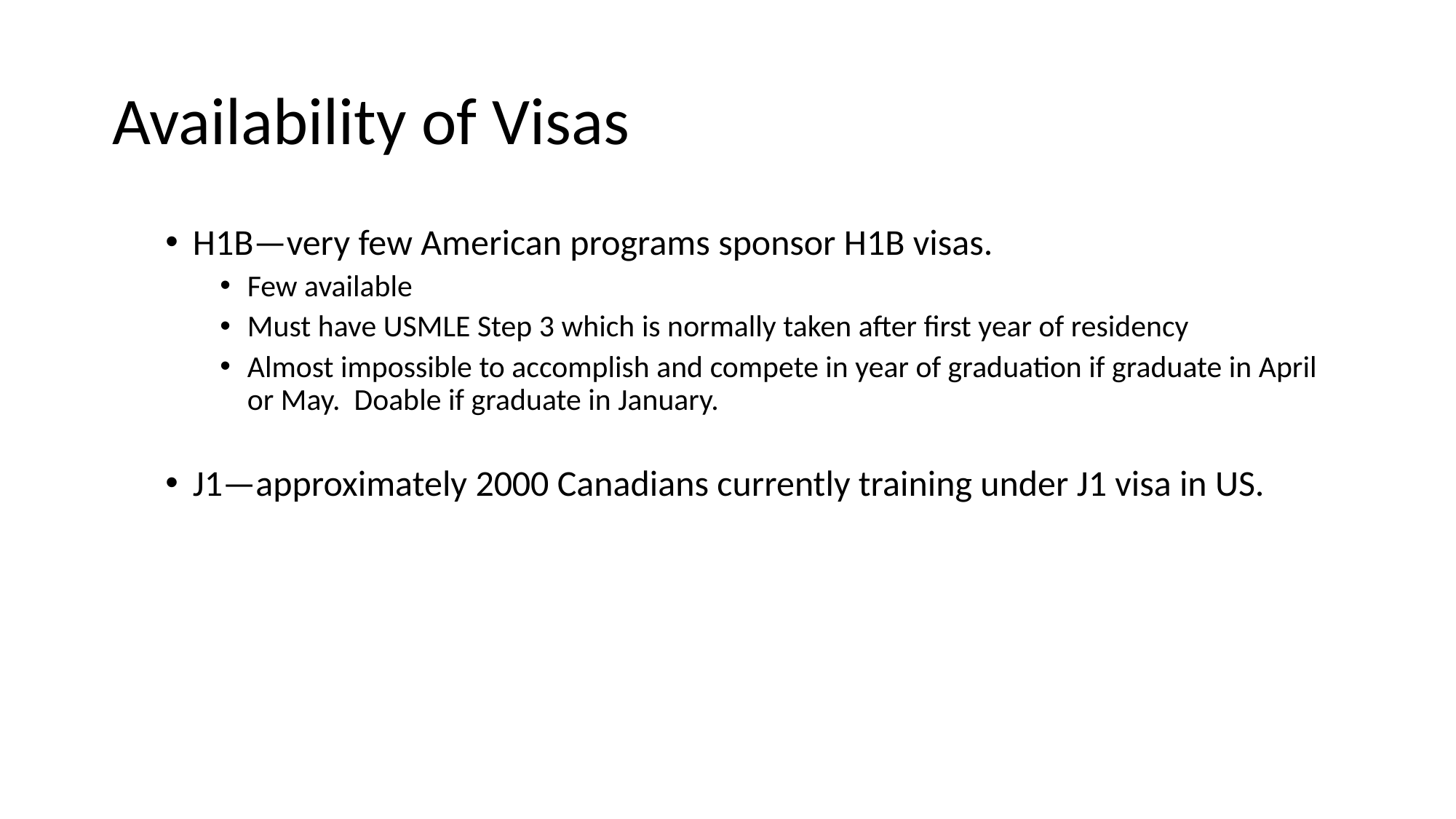

# Availability of Visas
H1B—very few American programs sponsor H1B visas.
Few available
Must have USMLE Step 3 which is normally taken after first year of residency
Almost impossible to accomplish and compete in year of graduation if graduate in April or May.  Doable if graduate in January.

J1—approximately 2000 Canadians currently training under J1 visa in US.